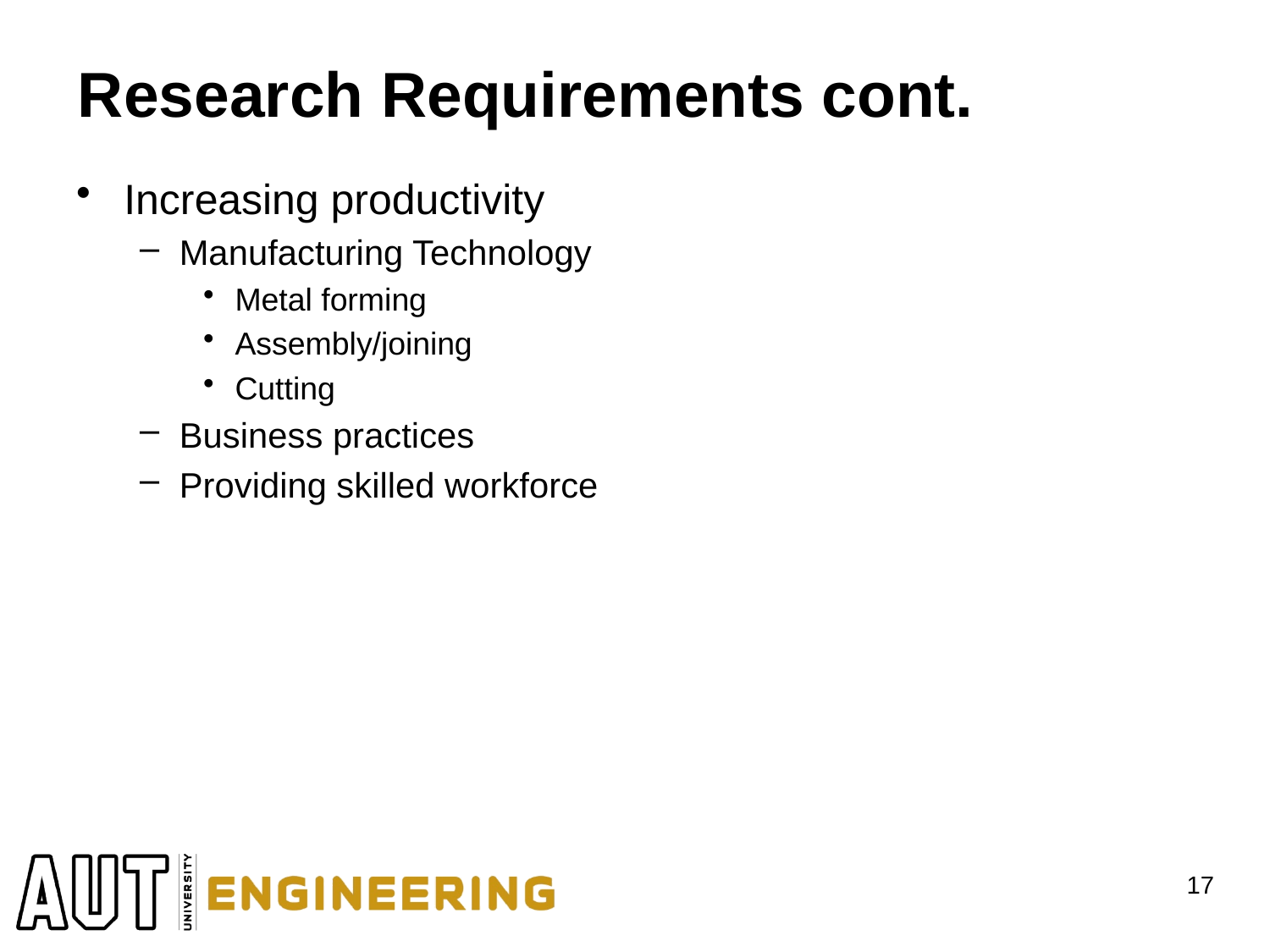

# Research Requirements cont.
Increasing productivity
Manufacturing Technology
Metal forming
Assembly/joining
Cutting
Business practices
Providing skilled workforce

17